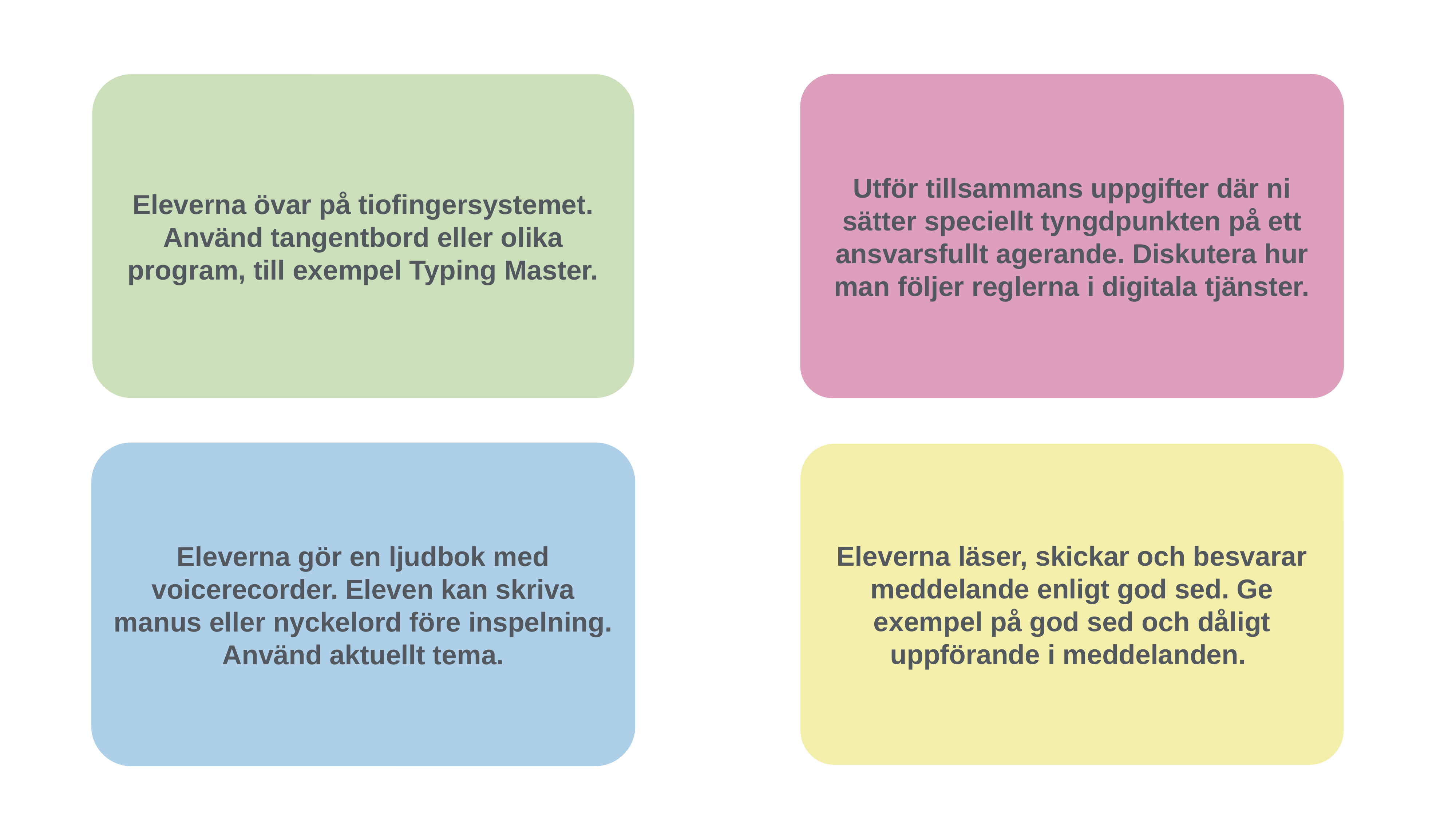

Utför tillsammans uppgifter där ni sätter speciellt tyngdpunkten på ett ansvarsfullt agerande. Diskutera hur man följer reglerna i digitala tjänster.
Eleverna övar på tiofingersystemet. Använd tangentbord eller olika program, till exempel Typing Master.
Eleverna gör en ljudbok med voicerecorder. Eleven kan skriva manus eller nyckelord före inspelning. Använd aktuellt tema.
Eleverna läser, skickar och besvarar meddelande enligt god sed. Ge exempel på god sed och dåligt uppförande i meddelanden.